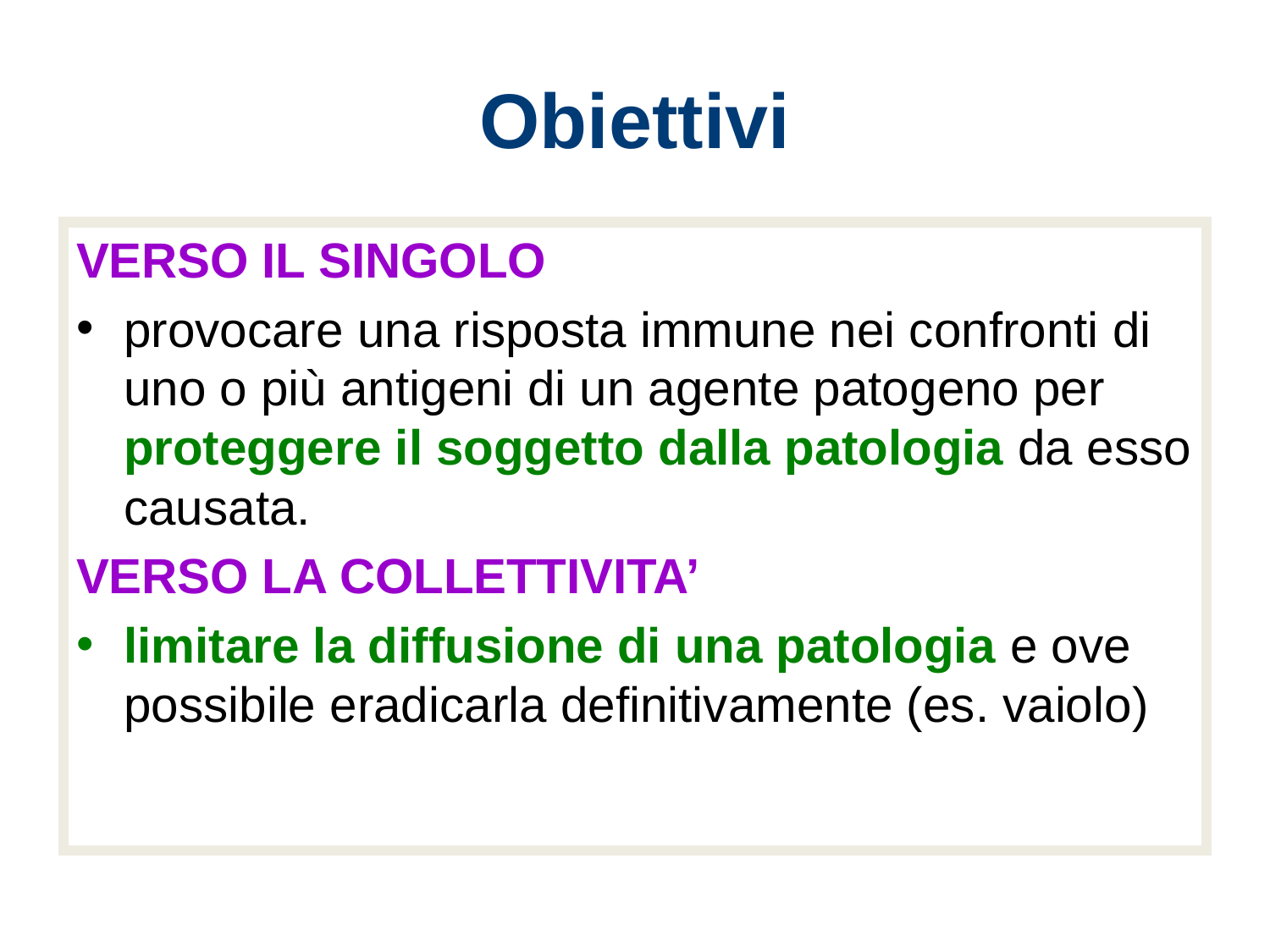

# Obiettivi
VERSO IL SINGOLO
provocare una risposta immune nei confronti di uno o più antigeni di un agente patogeno per proteggere il soggetto dalla patologia da esso causata.
VERSO LA COLLETTIVITA’
limitare la diffusione di una patologia e ove possibile eradicarla definitivamente (es. vaiolo)